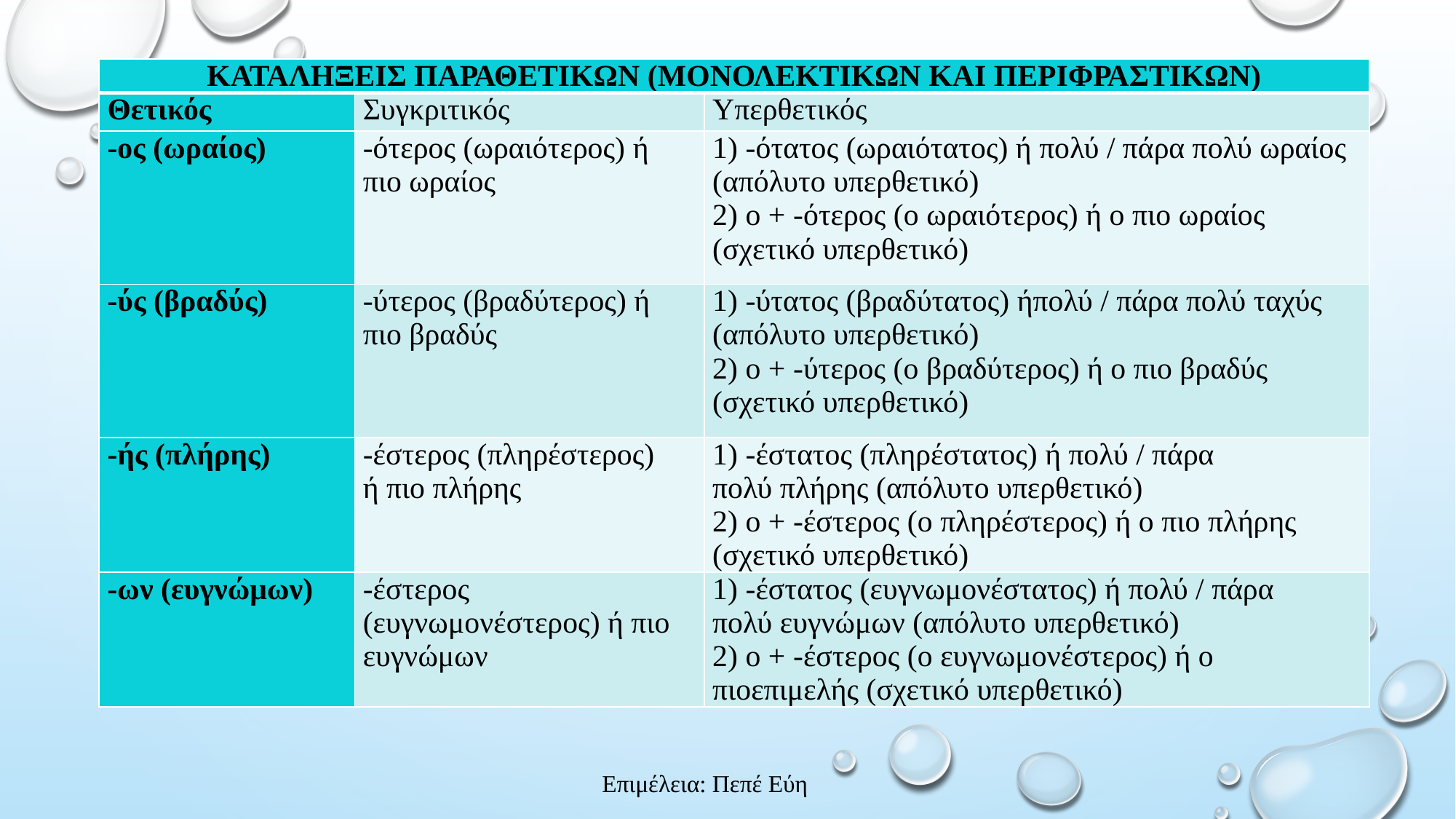

| ΚΑΤΑΛΗΞΕΙΣ ΠΑΡΑΘΕΤΙΚΩΝ (ΜΟΝΟΛΕΚΤΙΚΩΝ ΚΑΙ ΠΕΡΙΦΡΑΣΤΙΚΩΝ) |  |  |
| --- | --- | --- |
| Θετικός | Συγκριτικός | Υπερθετικός |
| -ος (ωραίος) | -ότερος (ωραιότερος) ή πιο ωραίος | 1) -ότατος (ωραιότατος) ή πολύ / πάρα πολύ ωραίος (απόλυτο υπερθετικό) 2) ο + -ότερος (ο ωραιότερος) ή ο πιο ωραίος (σχετικό υπερθετικό) |
| -ύς (βραδύς) | -ύτερος (βραδύτερος) ή πιο βραδύς | 1) -ύτατος (βραδύτατος) ήπολύ / πάρα πολύ ταχύς (απόλυτο υπερθετικό) 2) ο + -ύτερος (ο βραδύτερος) ή ο πιο βραδύς (σχετικό υπερθετικό) |
| -ής (πλήρης) | -έστερος (πληρέστερος) ή πιο πλήρης | 1) -έστατος (πληρέστατος) ή πολύ / πάρα πολύ πλήρης (απόλυτο υπερθετικό) 2) ο + -έστερος (ο πληρέστερος) ή ο πιο πλήρης (σχετικό υπερθετικό) |
| -ων (ευγνώμων) | -έστερος (ευγνωμονέστερος) ή πιο ευγνώμων | 1) -έστατος (ευγνωμονέστατος) ή πολύ / πάρα πολύ ευγνώμων (απόλυτο υπερθετικό) 2) ο + -έστερος (ο ευγνωμονέστερος) ή ο πιοεπιμελής (σχετικό υπερθετικό) |
Επιμέλεια: Πεπέ Εύη